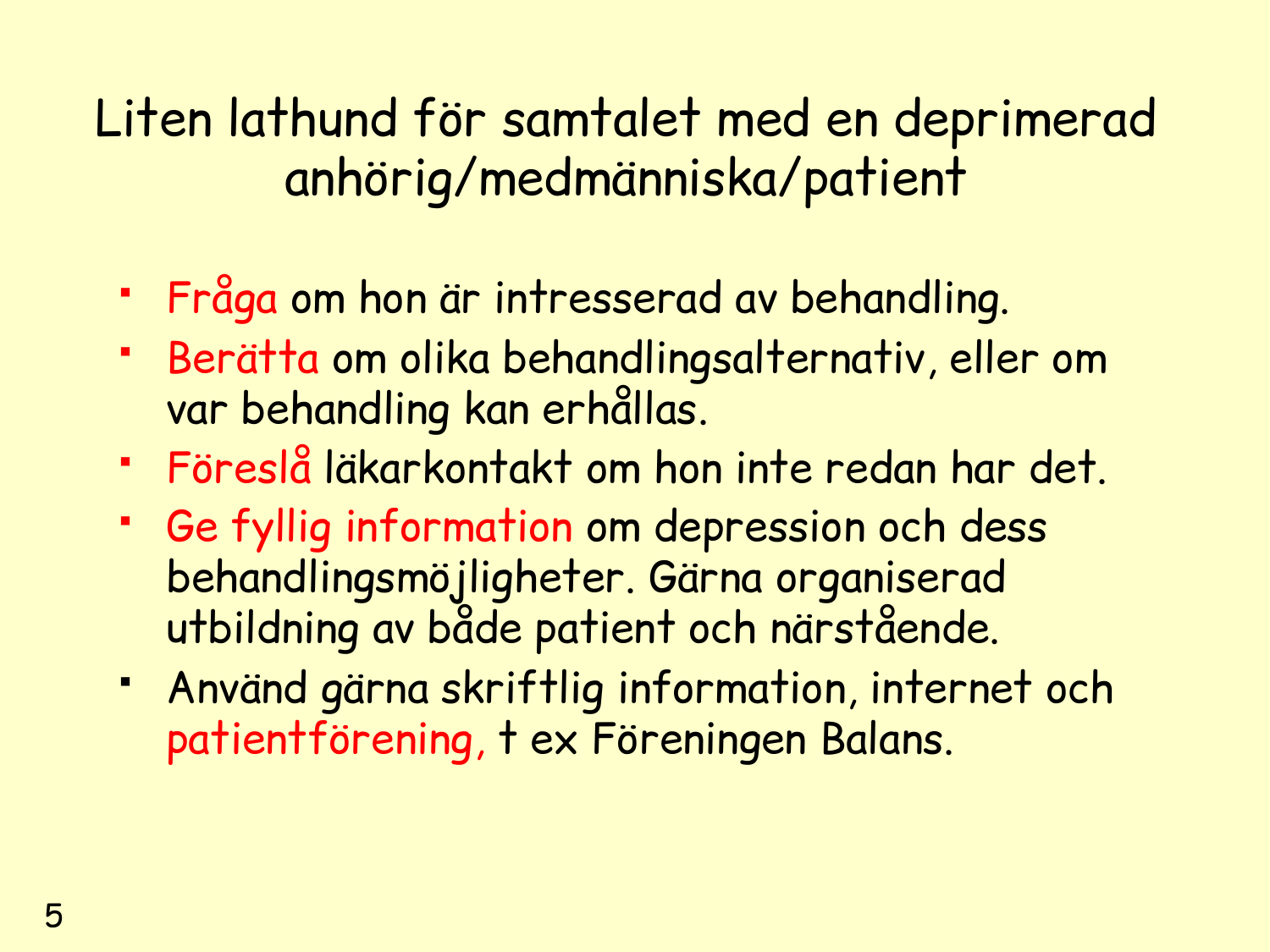

# Liten lathund för samtalet med en deprimerad anhörig/medmänniska/patient
Fråga om hon är intresserad av behandling.
Berätta om olika behandlingsalternativ, eller om var behandling kan erhållas.
Föreslå läkarkontakt om hon inte redan har det.
Ge fyllig information om depression och dess behandlingsmöjligheter. Gärna organiserad utbildning av både patient och närstående.
Använd gärna skriftlig information, internet och patientförening, t ex Föreningen Balans.
5